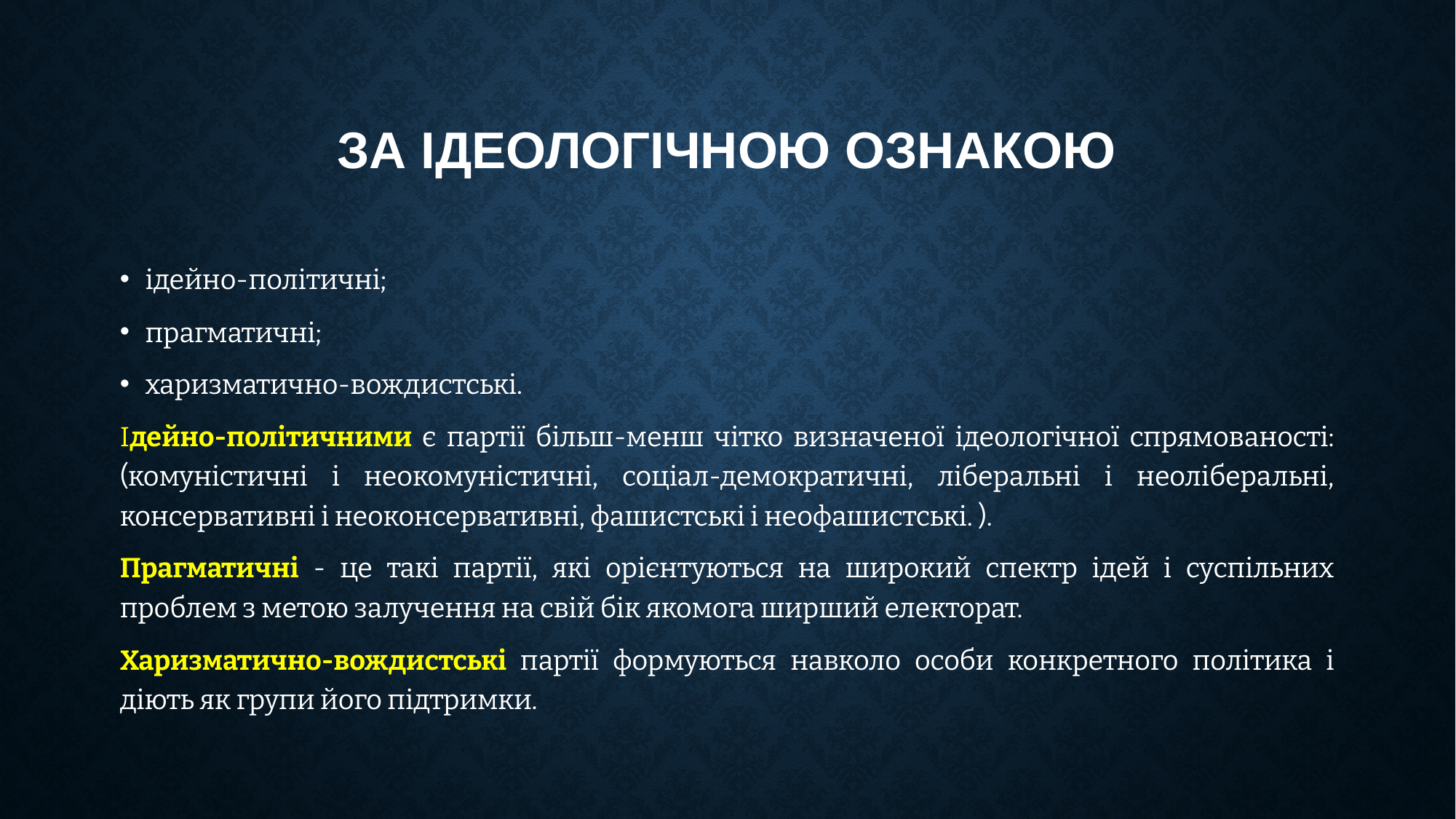

# За ідеологічною ознакою
ідейно-політичні;
прагматичні;
харизматично-вождистські.
Ідейно-політичними є партії більш-менш чітко визначеної ідеологічної спрямованості: (комуністичні і неокомуністичні, соціал-демократичні, ліберальні і неоліберальні, консервативні і неоконсервативні, фашистські і неофашистські. ).
Прагматичні - це такі партії, які орієнтуються на широкий спектр ідей і суспільних проблем з метою залучення на свій бік якомога ширший електорат.
Харизматично-вождистські партії формуються навколо особи конкретного політика і діють як групи його підтримки.